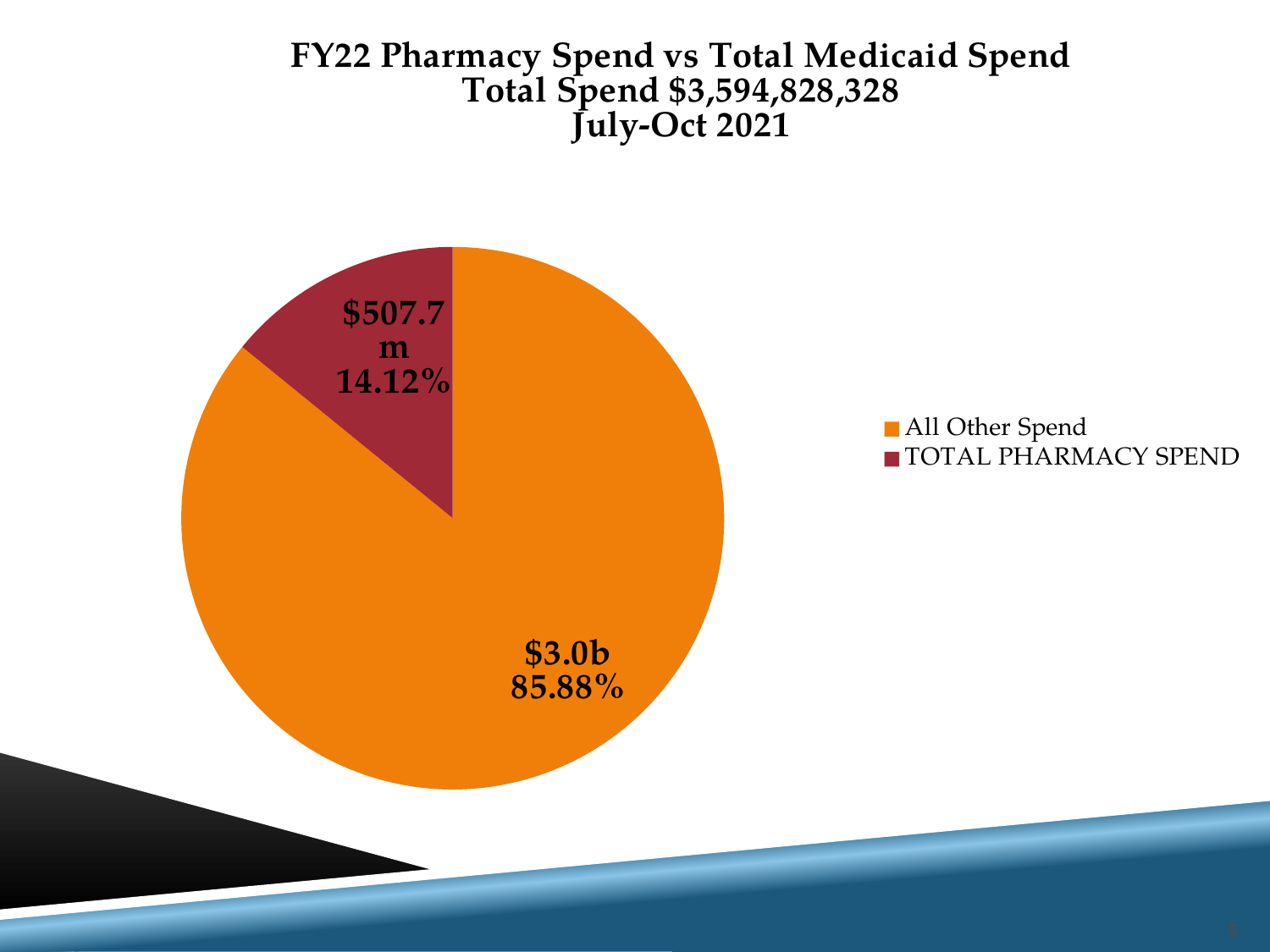

### Chart: FY22 Pharmacy Spend vs Total Medicaid Spend
Total Spend $3,594,828,328
July-Oct 2021

| Category |  |
|---|---|
| All Other Spend | 3087108182.56 |
| TOTAL PHARMACY SPEND | 507720145.84000003 |
5